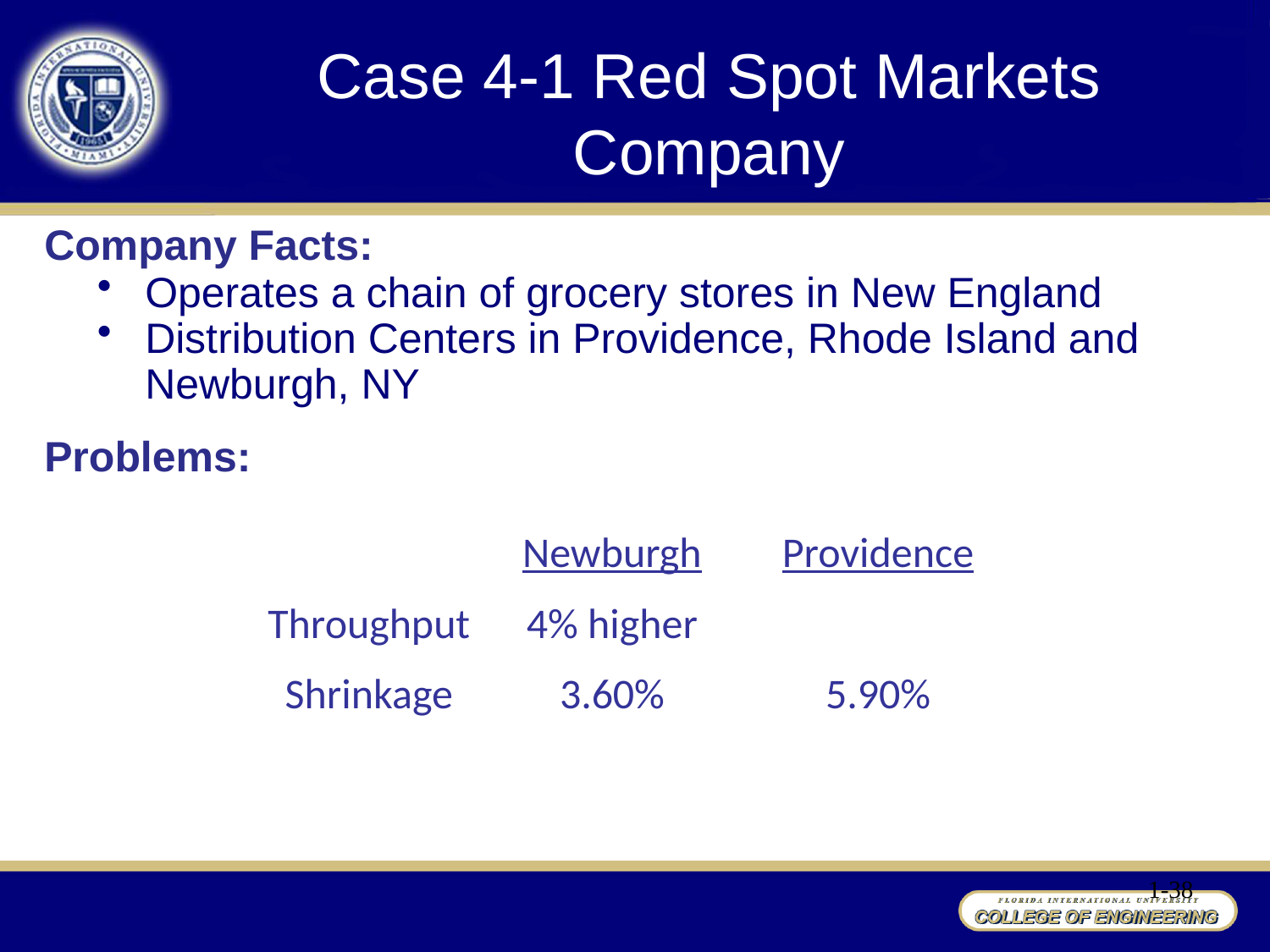

Case 4-1 Red Spot Markets Company
Company Facts:
Operates a chain of grocery stores in New England
Distribution Centers in Providence, Rhode Island and Newburgh, NY
Problems:
|  | Newburgh | Providence |
| --- | --- | --- |
| Throughput | 4% higher |  |
| Shrinkage | 3.60% | 5.90% |
1-38